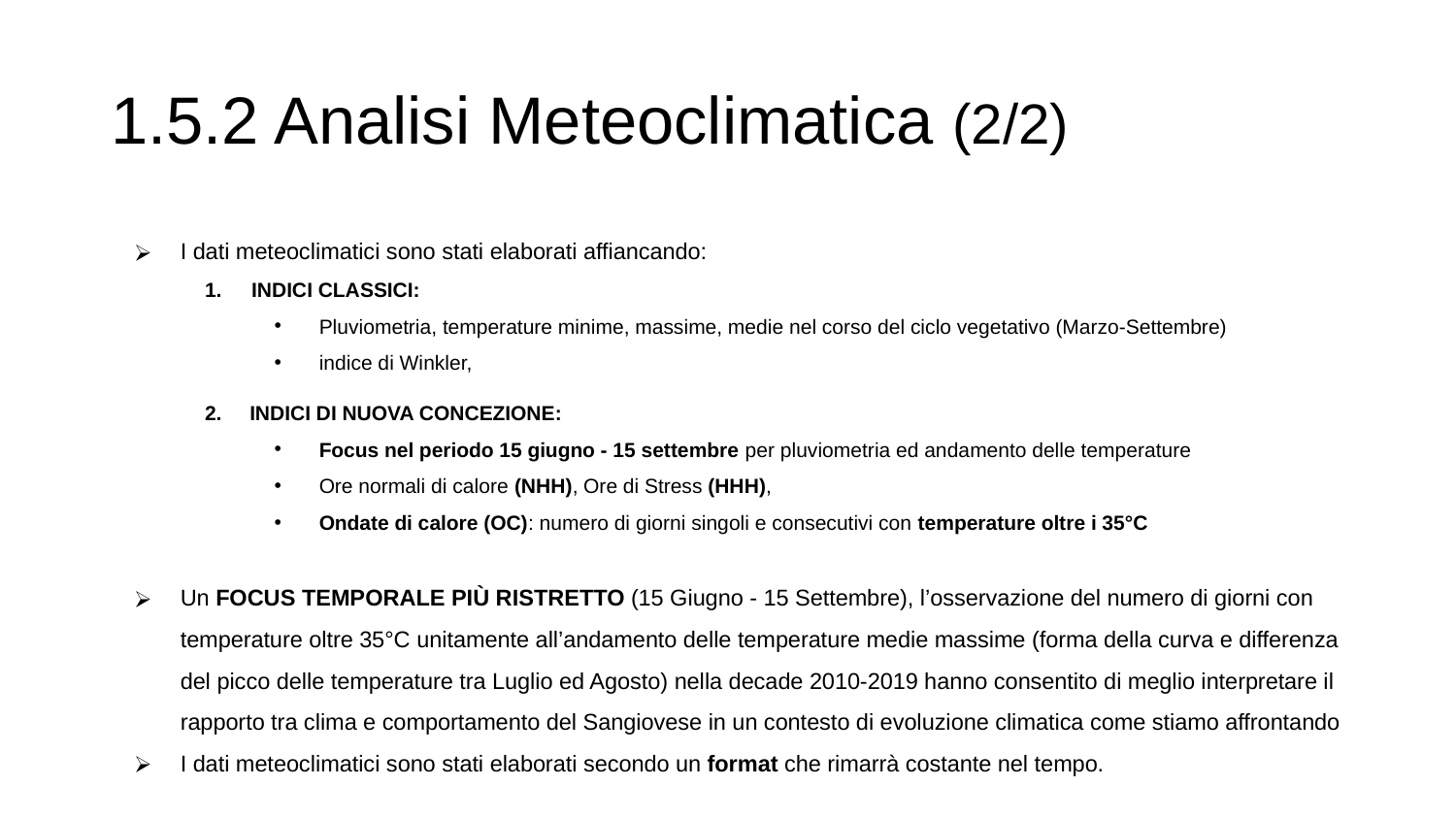

# 1.5.2 Analisi Meteoclimatica (2/2)
I dati meteoclimatici sono stati elaborati affiancando:
INDICI CLASSICI:
Pluviometria, temperature minime, massime, medie nel corso del ciclo vegetativo (Marzo-Settembre)
indice di Winkler,
INDICI DI NUOVA CONCEZIONE:
Focus nel periodo 15 giugno - 15 settembre per pluviometria ed andamento delle temperature
Ore normali di calore (NHH), Ore di Stress (HHH),
Ondate di calore (OC): numero di giorni singoli e consecutivi con temperature oltre i 35°C

Un FOCUS TEMPORALE PIÙ RISTRETTO (15 Giugno - 15 Settembre), l’osservazione del numero di giorni con temperature oltre 35°C unitamente all’andamento delle temperature medie massime (forma della curva e differenza del picco delle temperature tra Luglio ed Agosto) nella decade 2010-2019 hanno consentito di meglio interpretare il rapporto tra clima e comportamento del Sangiovese in un contesto di evoluzione climatica come stiamo affrontando
I dati meteoclimatici sono stati elaborati secondo un format che rimarrà costante nel tempo.